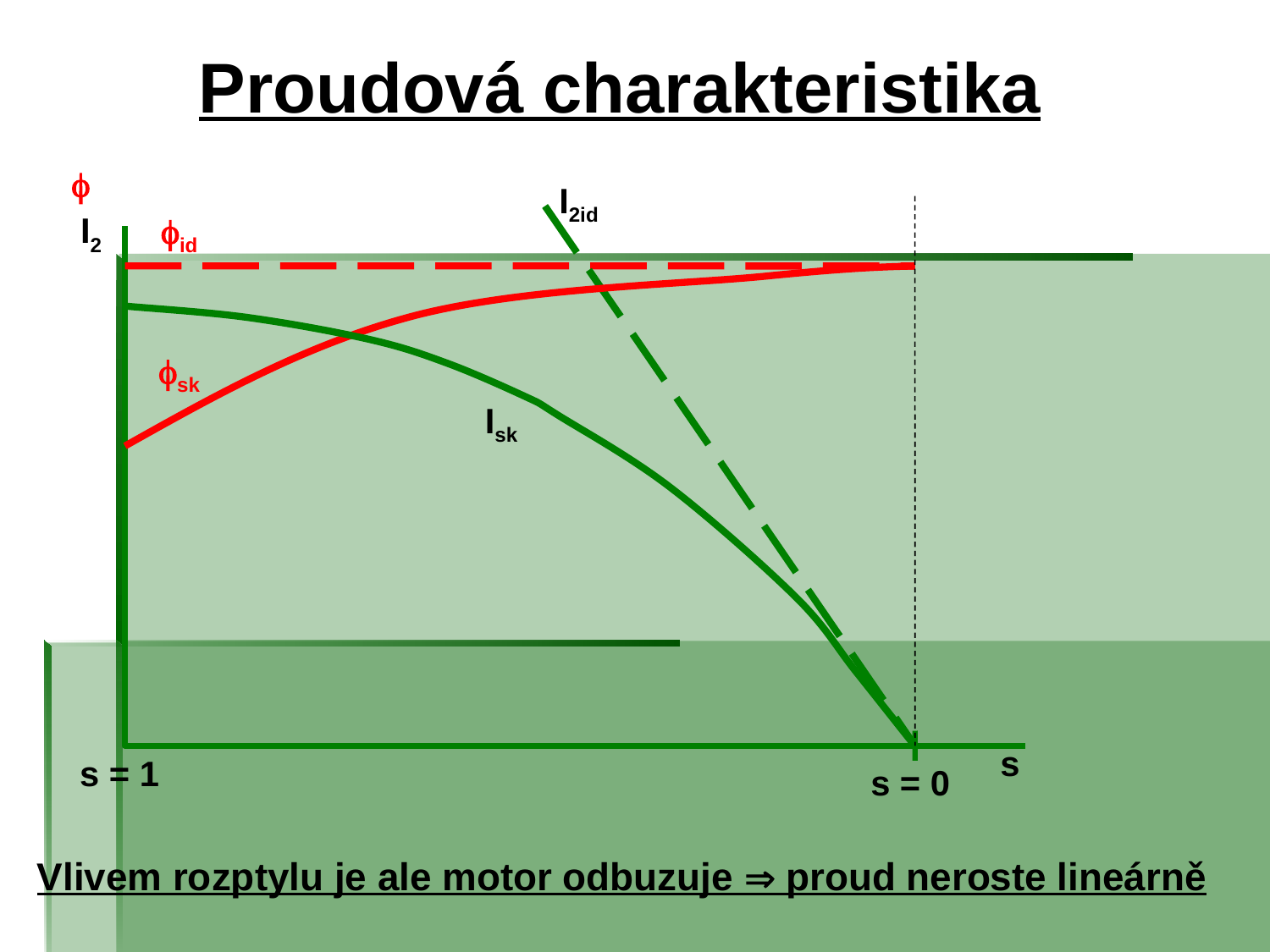

# Proudová charakteristika
φ
I2id

I2
φid

φsk
Isk
s
s = 1
s = 0
Vlivem rozptylu je ale motor odbuzuje ⇒ proud neroste lineárně